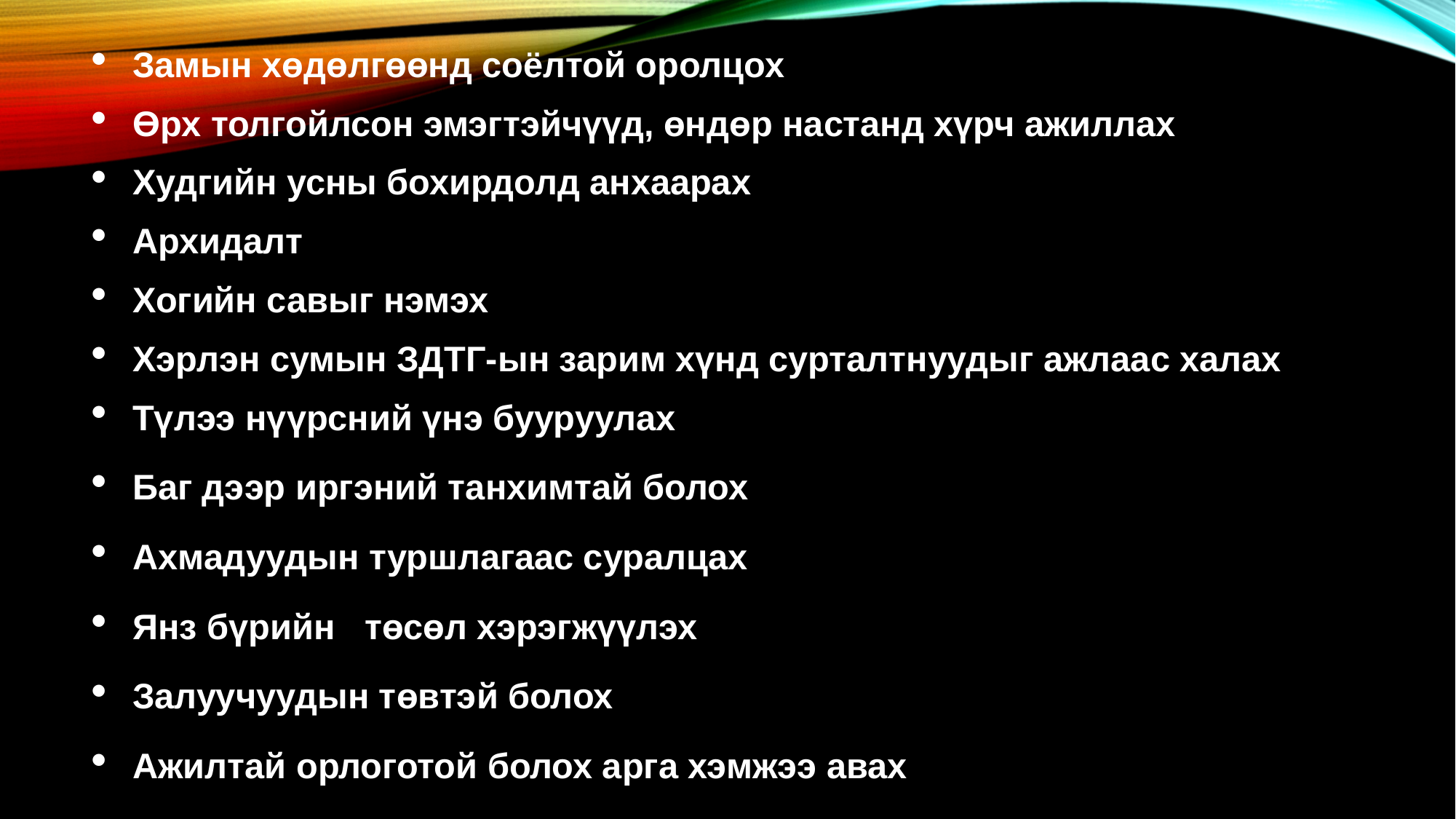

Замын хөдөлгөөнд соёлтой оролцох
Өрх толгойлсон эмэгтэйчүүд, өндөр настанд хүрч ажиллах
Худгийн усны бохирдолд анхаарах
Архидалт
Хогийн савыг нэмэх
Хэрлэн сумын ЗДТГ-ын зарим хүнд сурталтнуудыг ажлаас халах
Түлээ нүүрсний үнэ бууруулах
Баг дээр иргэний танхимтай болох
Ахмадуудын туршлагаас суралцах
Янз бүрийн   төсөл хэрэгжүүлэх
Залуучуудын төвтэй болох
Ажилтай орлоготой болох арга хэмжээ авах